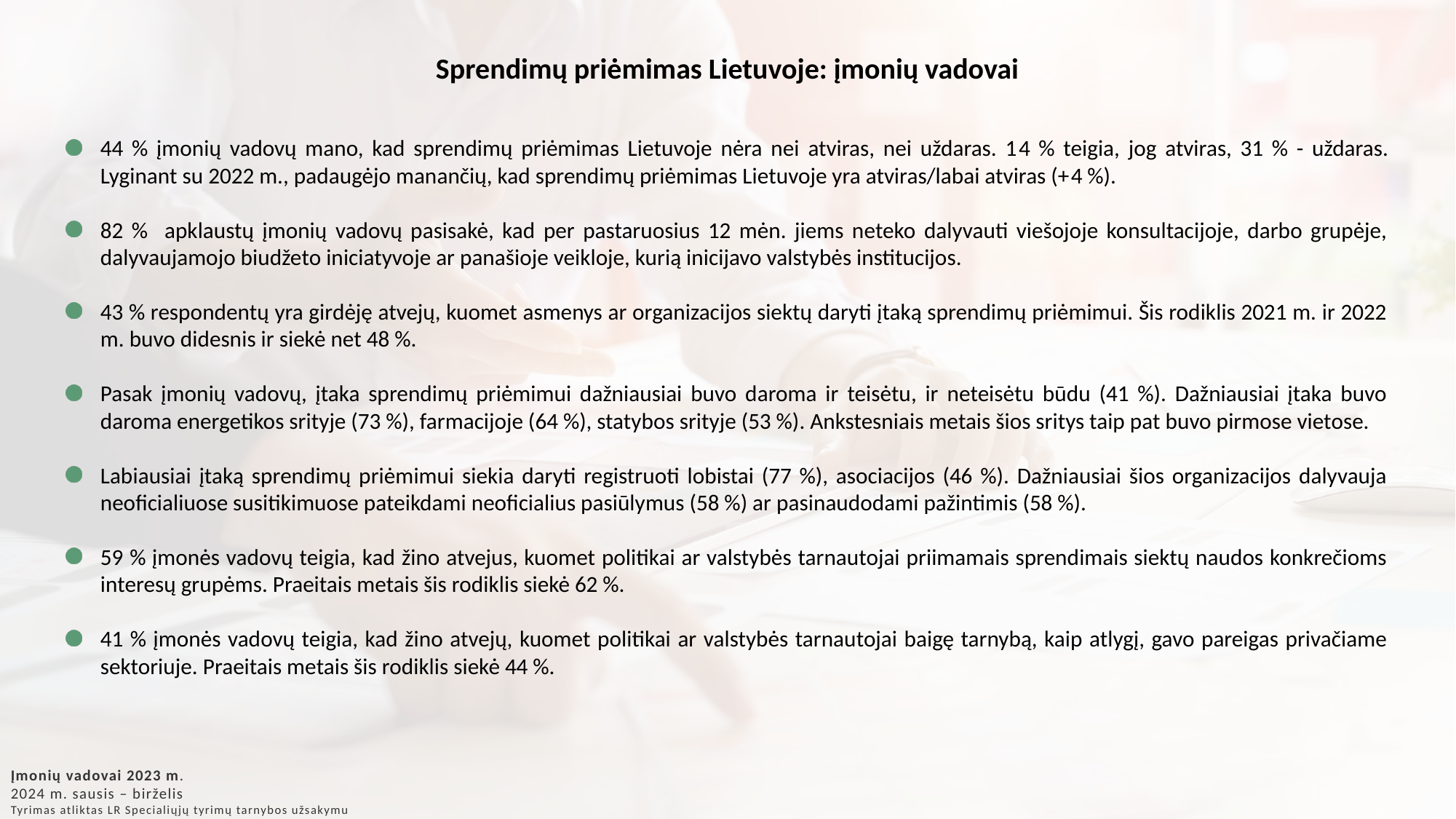

Sprendimų priėmimas Lietuvoje: įmonių vadovai
44 % įmonių vadovų mano, kad sprendimų priėmimas Lietuvoje nėra nei atviras, nei uždaras. 14 % teigia, jog atviras, 31 % - uždaras. Lyginant su 2022 m., padaugėjo manančių, kad sprendimų priėmimas Lietuvoje yra atviras/labai atviras (+4 %).

82 %  apklaustų įmonių vadovų pasisakė, kad per pastaruosius 12 mėn. jiems neteko dalyvauti viešojoje konsultacijoje, darbo grupėje, dalyvaujamojo biudžeto iniciatyvoje ar panašioje veikloje, kurią inicijavo valstybės institucijos.

43 % respondentų yra girdėję atvejų, kuomet asmenys ar organizacijos siektų daryti įtaką sprendimų priėmimui. Šis rodiklis 2021 m. ir 2022 m. buvo didesnis ir siekė net 48 %.

Pasak įmonių vadovų, įtaka sprendimų priėmimui dažniausiai buvo daroma ir teisėtu, ir neteisėtu būdu (41 %). Dažniausiai įtaka buvo daroma energetikos srityje (73 %), farmacijoje (64 %), statybos srityje (53 %). Ankstesniais metais šios sritys taip pat buvo pirmose vietose.

Labiausiai įtaką sprendimų priėmimui siekia daryti registruoti lobistai (77 %), asociacijos (46 %). Dažniausiai šios organizacijos dalyvauja neoficialiuose susitikimuose pateikdami neoficialius pasiūlymus (58 %) ar pasinaudodami pažintimis (58 %).

59 % įmonės vadovų teigia, kad žino atvejus, kuomet politikai ar valstybės tarnautojai priimamais sprendimais siektų naudos konkrečioms interesų grupėms. Praeitais metais šis rodiklis siekė 62 %.

41 % įmonės vadovų teigia, kad žino atvejų, kuomet politikai ar valstybės tarnautojai baigę tarnybą, kaip atlygį, gavo pareigas privačiame sektoriuje. Praeitais metais šis rodiklis siekė 44 %.
Įmonių vadovai 2023 m.
2024 m. sausis – birželis
Tyrimas atliktas LR Specialiųjų tyrimų tarnybos užsakymu